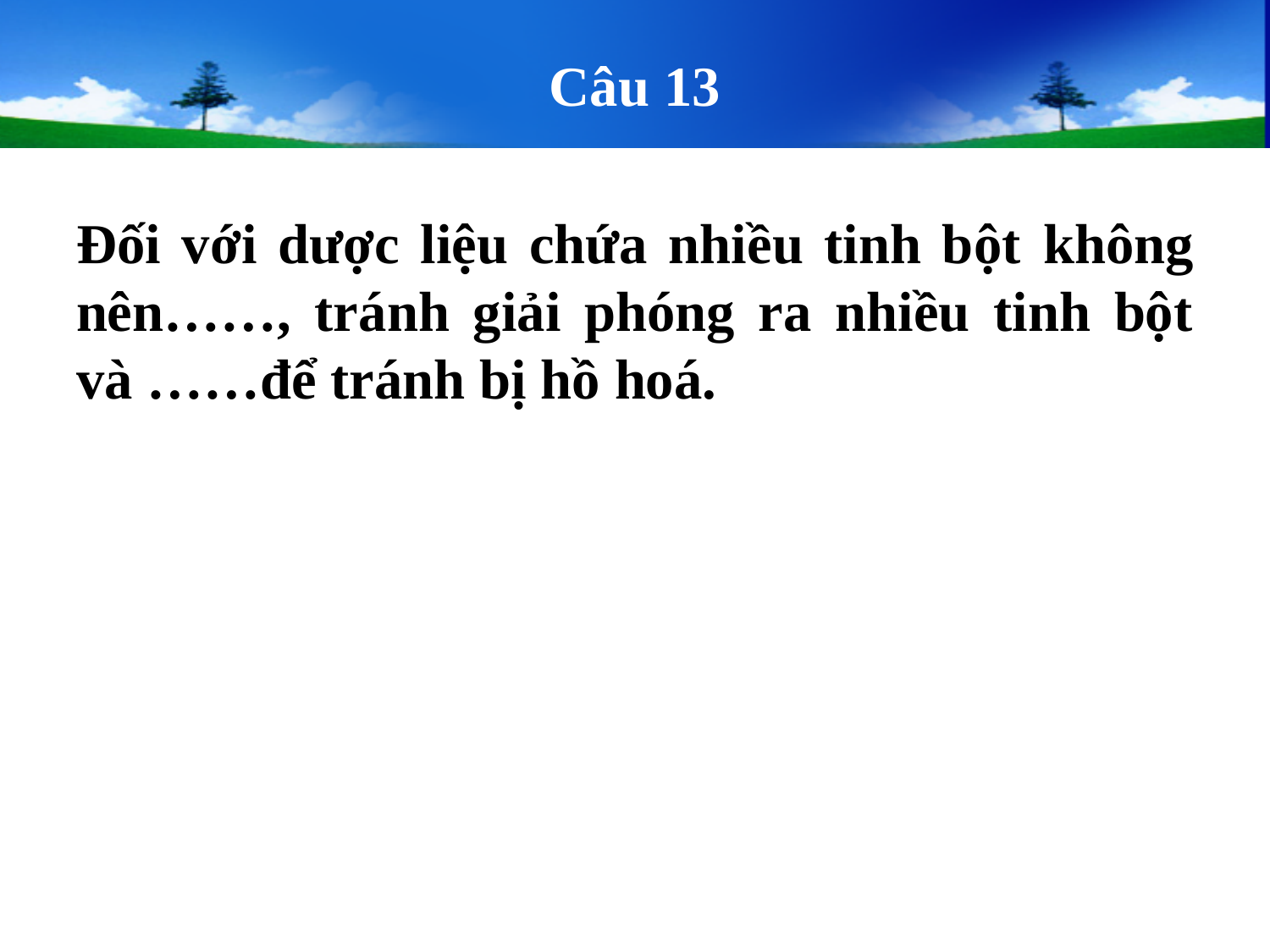

# Câu 13
Đối với dược liệu chứa nhiều tinh bột không nên……, tránh giải phóng ra nhiều tinh bột và ……để tránh bị hồ hoá.